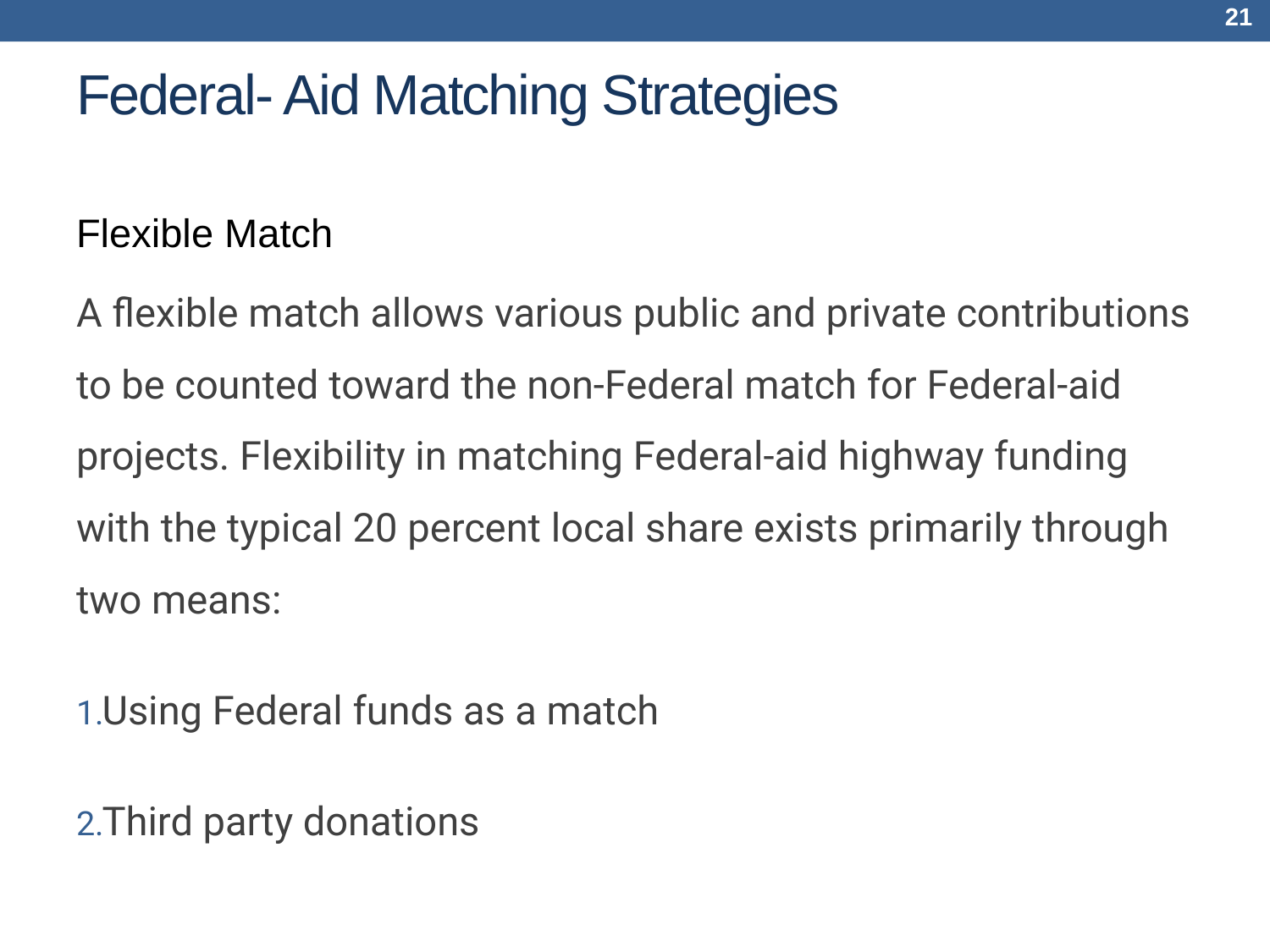

21
# Federal- Aid Matching Strategies
Flexible Match
A flexible match allows various public and private contributions to be counted toward the non-Federal match for Federal-aid projects. Flexibility in matching Federal-aid highway funding with the typical 20 percent local share exists primarily through two means:

Using Federal funds as a match

Third party donations